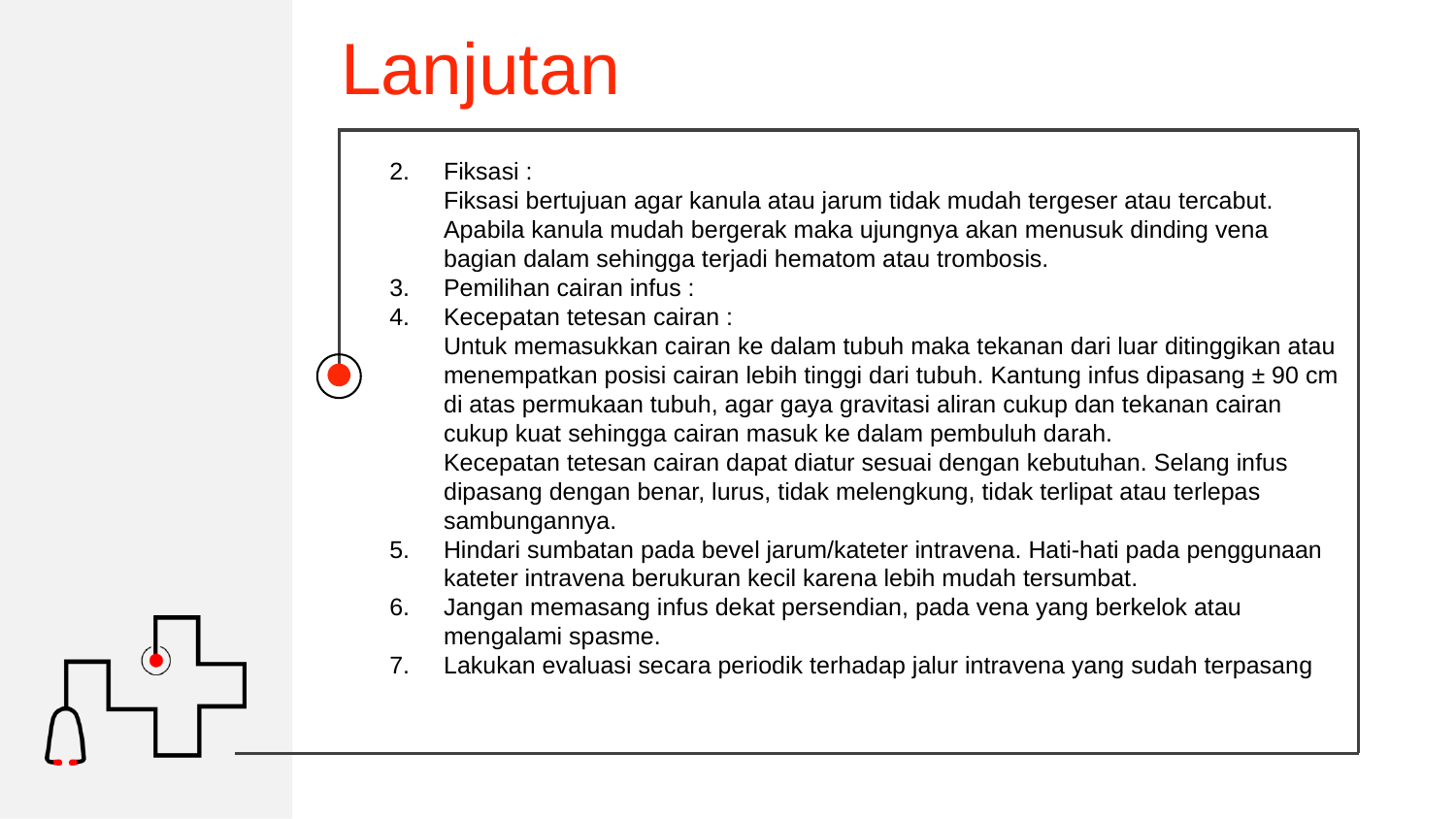

Lanjutan

Fiksasi :
Fiksasi bertujuan agar kanula atau jarum tidak mudah tergeser atau tercabut. Apabila kanula mudah bergerak maka ujungnya akan menusuk dinding vena bagian dalam sehingga terjadi hematom atau trombosis.
Pemilihan cairan infus :
Kecepatan tetesan cairan :
Untuk memasukkan cairan ke dalam tubuh maka tekanan dari luar ditinggikan atau menempatkan posisi cairan lebih tinggi dari tubuh. Kantung infus dipasang ± 90 cm di atas permukaan tubuh, agar gaya gravitasi aliran cukup dan tekanan cairan cukup kuat sehingga cairan masuk ke dalam pembuluh darah.
Kecepatan tetesan cairan dapat diatur sesuai dengan kebutuhan. Selang infus dipasang dengan benar, lurus, tidak melengkung, tidak terlipat atau terlepas sambungannya.
Hindari sumbatan pada bevel jarum/kateter intravena. Hati-hati pada penggunaan kateter intravena berukuran kecil karena lebih mudah tersumbat.
Jangan memasang infus dekat persendian, pada vena yang berkelok atau mengalami spasme.
Lakukan evaluasi secara periodik terhadap jalur intravena yang sudah terpasang